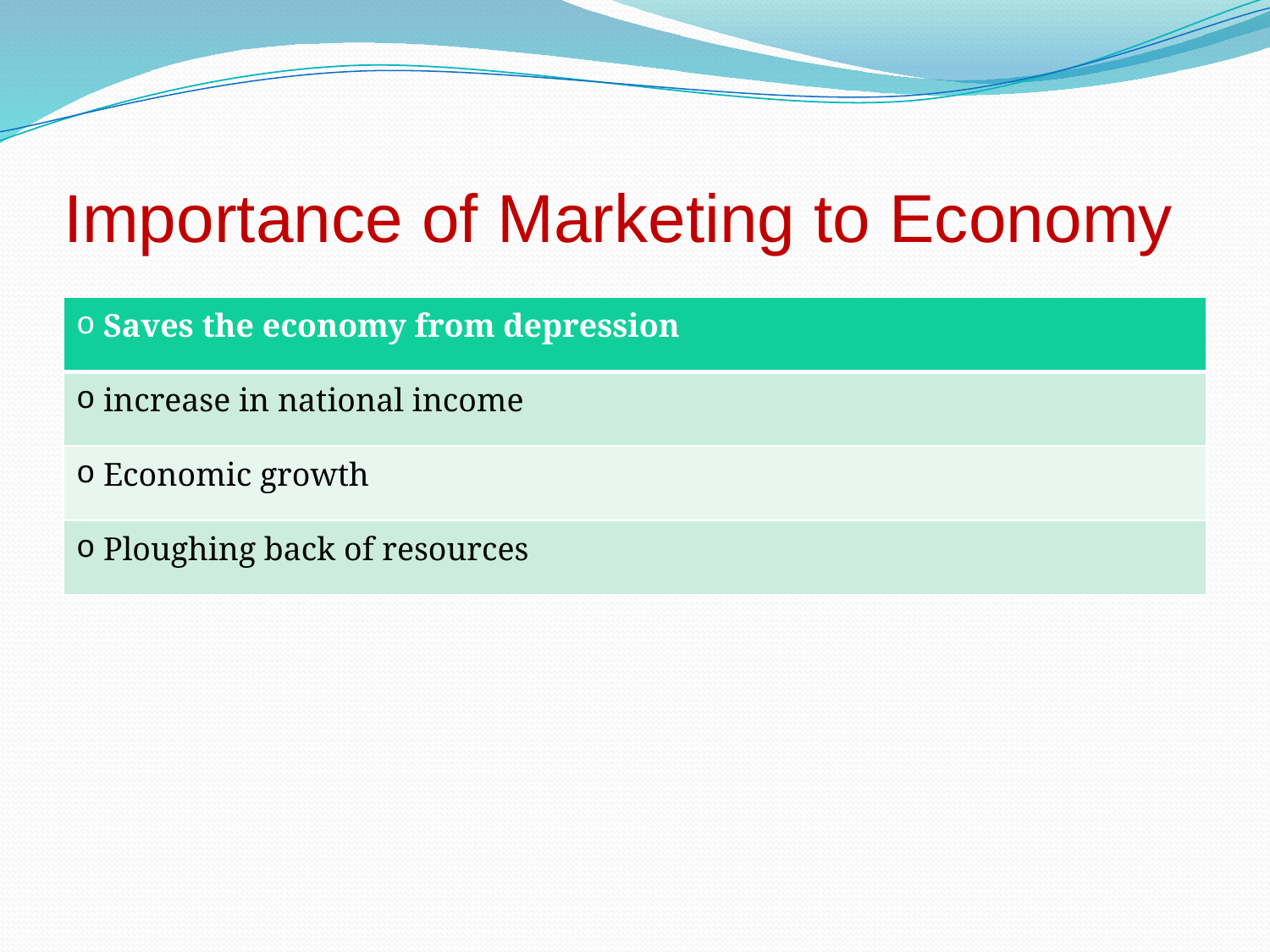

# Importance of Marketing to Economy
| Saves the economy from depression |
| --- |
| increase in national income |
| Economic growth |
| Ploughing back of resources |